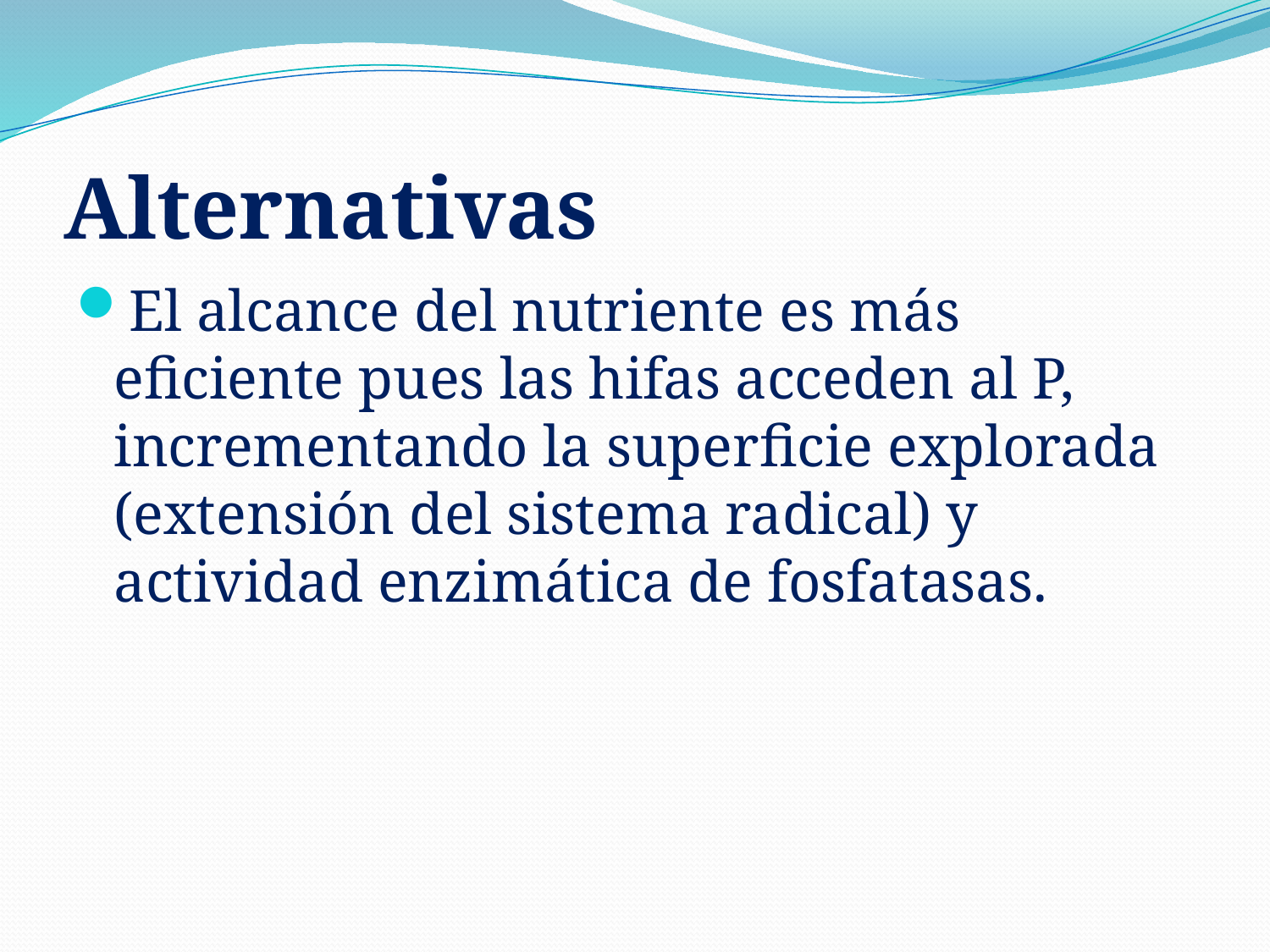

# Alternativas
El alcance del nutriente es más eficiente pues las hifas acceden al P, incrementando la superficie explorada (extensión del sistema radical) y actividad enzimática de fosfatasas.